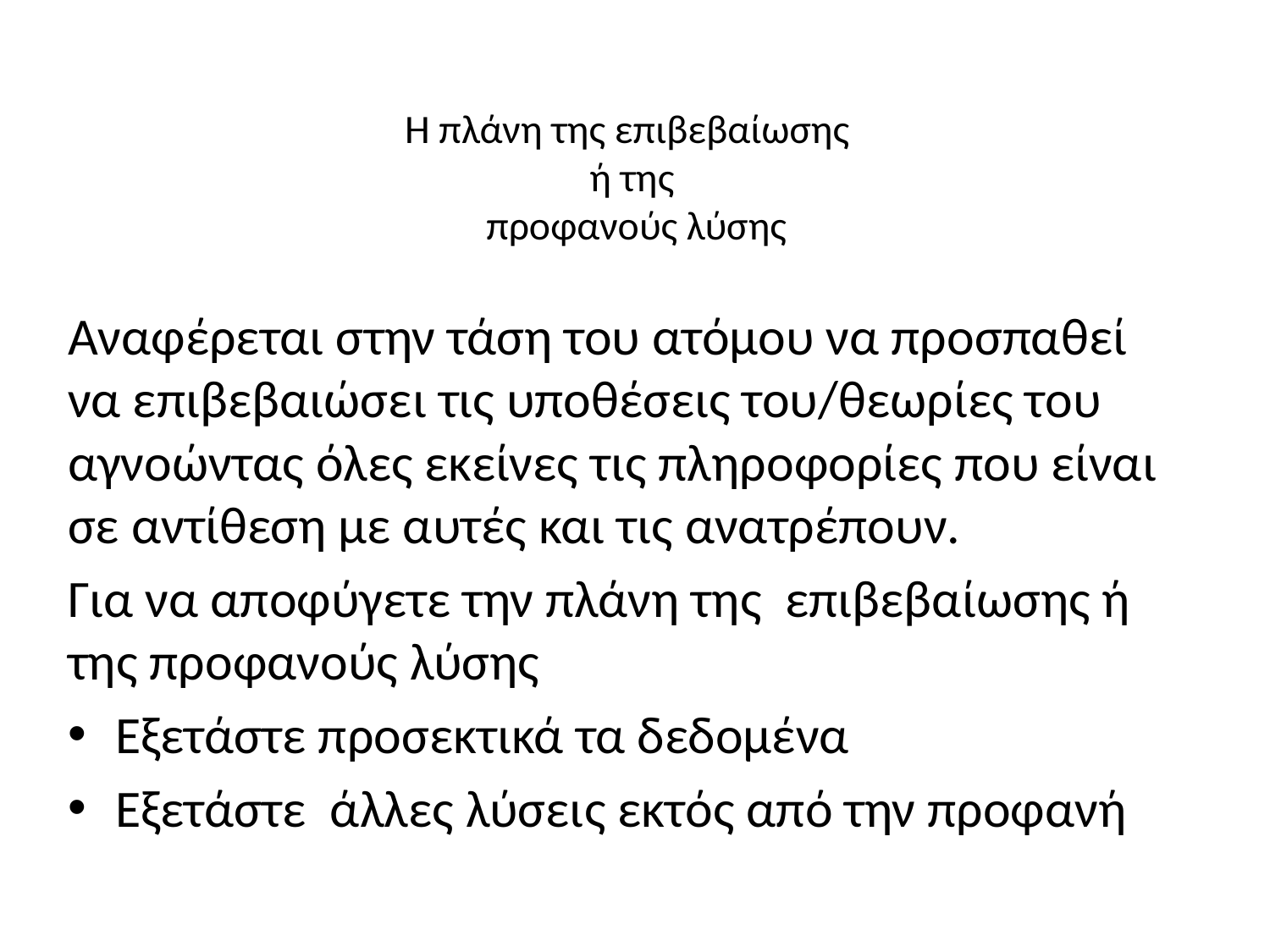

# Η πλάνη της επιβεβαίωσης ή της προφανούς λύσης
Αναφέρεται στην τάση του ατόμου να προσπαθεί να επιβεβαιώσει τις υποθέσεις του/θεωρίες του αγνοώντας όλες εκείνες τις πληροφορίες που είναι σε αντίθεση με αυτές και τις ανατρέπουν.
Για να αποφύγετε την πλάνη της  επιβεβαίωσης ή της προφανούς λύσης
Εξετάστε προσεκτικά τα δεδομένα
Εξετάστε  άλλες λύσεις εκτός από την προφανή